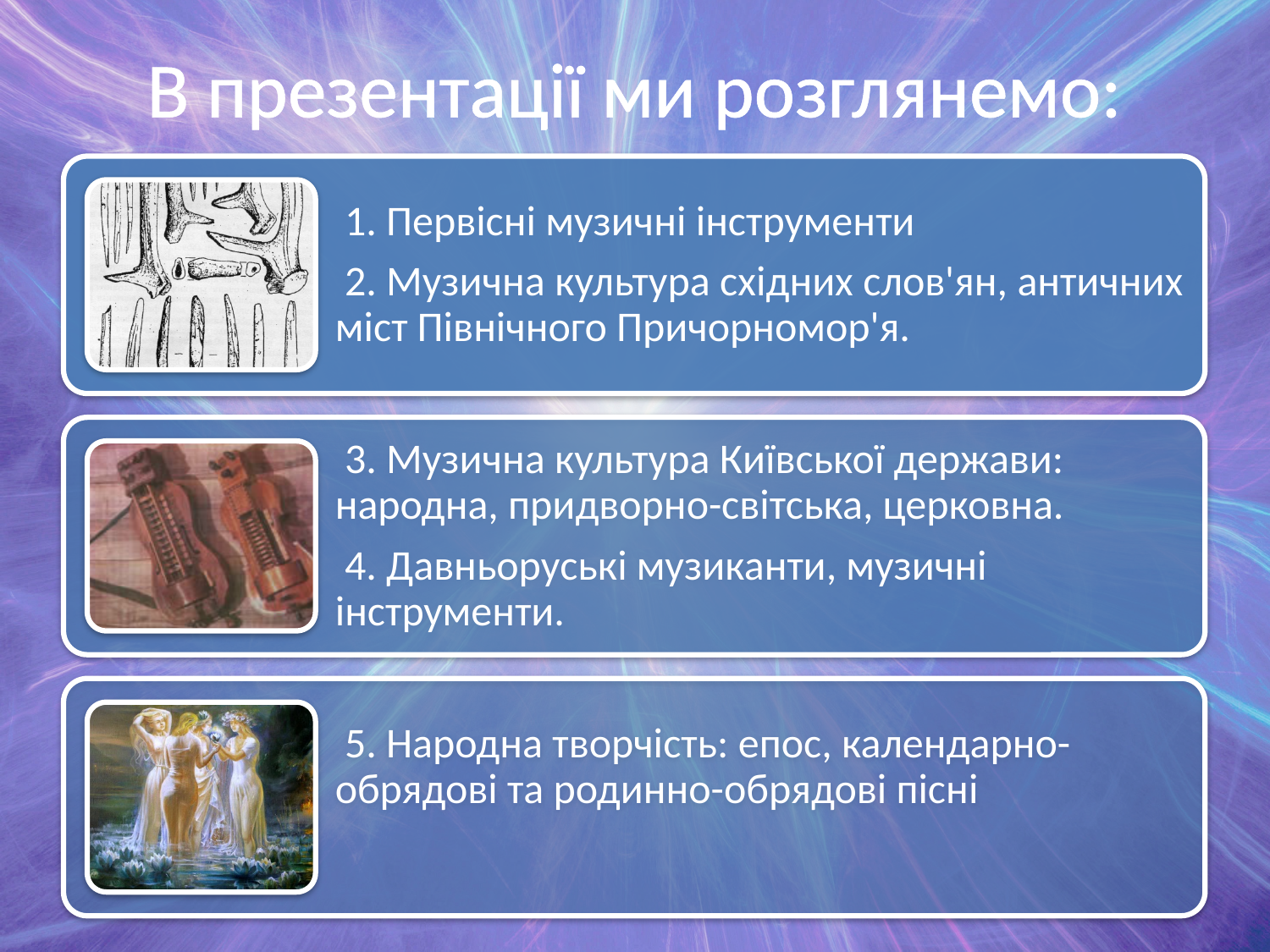

# В презентації ми розглянемо:
 1. Первісні музичні інструменти
 2. Музична культура східних слов'ян, античних міст Північного Причорномор'я.
 3. Музична культура Київської держави: народна, придворно-світська, церковна.
 4. Давньоруські музиканти, музичні  інструменти.
 5. Народна творчість: епос, календарно-обрядові та родинно-обрядові пісні